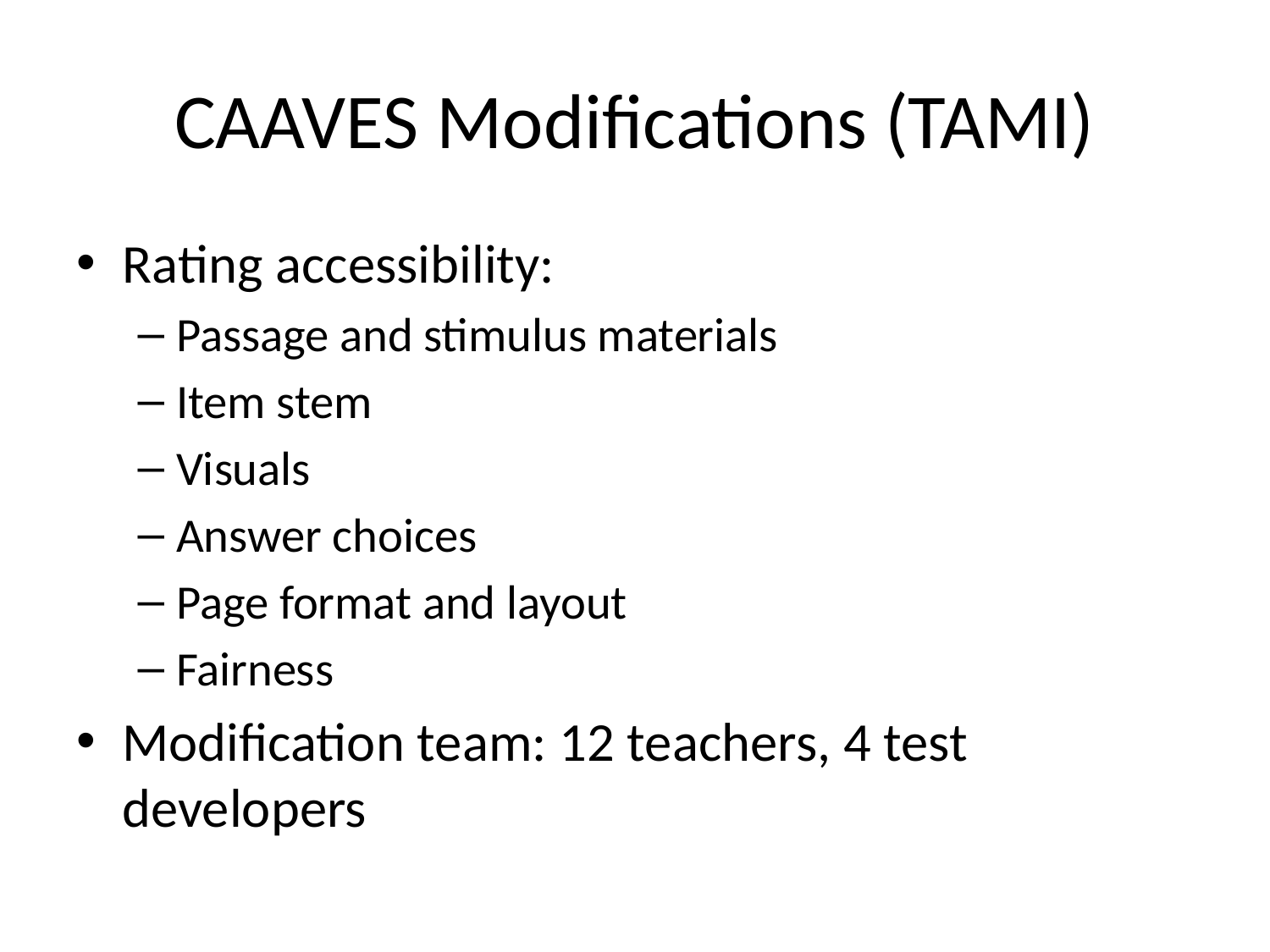

# CAAVES Modifications (TAMI)
Rating accessibility:
Passage and stimulus materials
Item stem
Visuals
Answer choices
Page format and layout
Fairness
Modification team: 12 teachers, 4 test developers